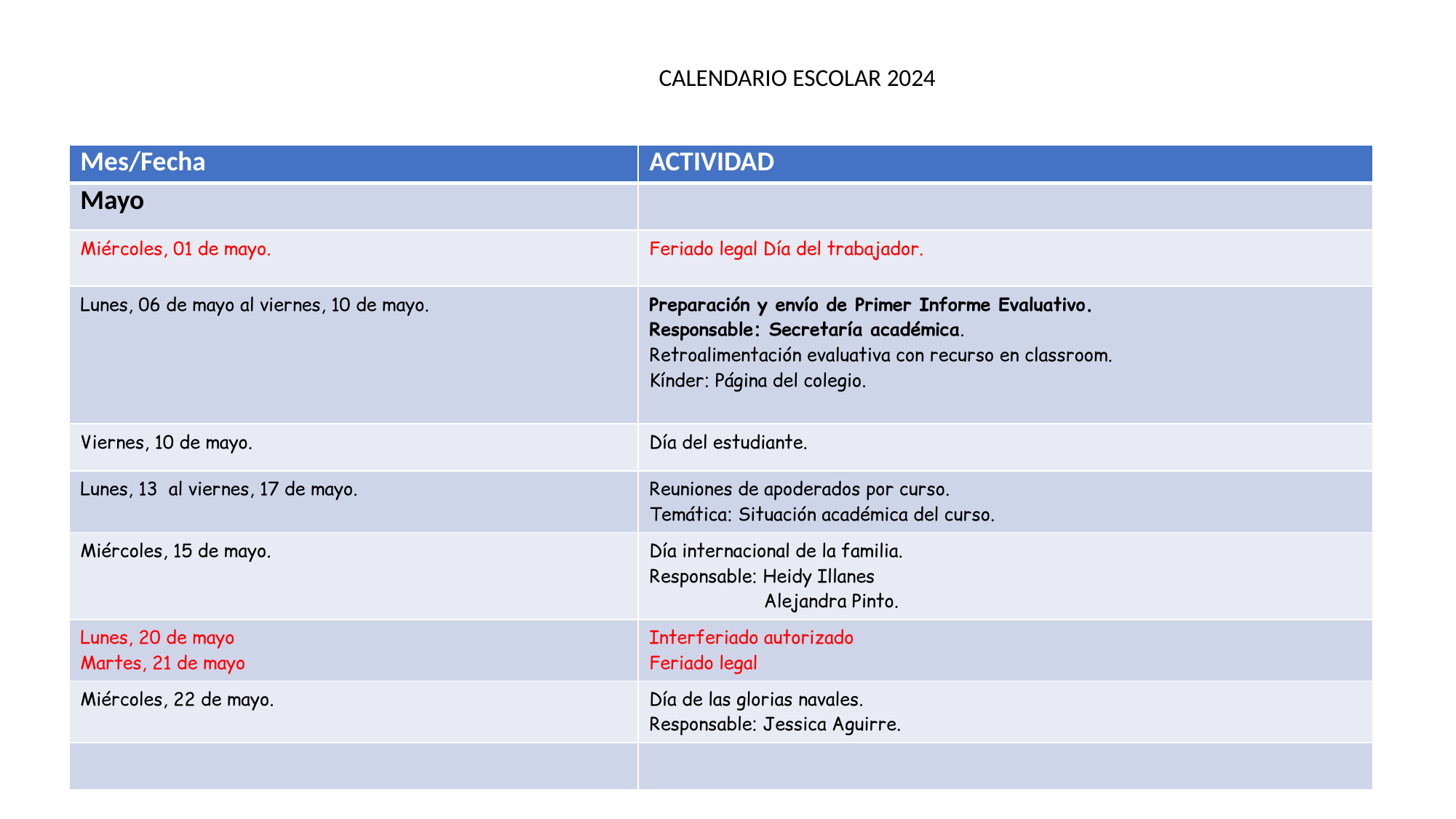

# CALENDARIO ESCOLAR 2024
| Mes/Fecha | ACTIVIDAD |
| --- | --- |
| Mayo |  |
| Miércoles, 01 de mayo. | Feriado legal Día del trabajador. |
| Lunes, 06 de mayo al viernes, 10 de mayo. | Preparación y envío de Primer Informe Evaluativo. Responsable: Secretaría académica. Retroalimentación evaluativa con recurso en classroom. Kínder: Página del colegio. |
| Viernes, 10 de mayo. | Día del estudiante. |
| Lunes, 13 al viernes, 17 de mayo. | Reuniones de apoderados por curso. Temática: Situación académica del curso. |
| Miércoles, 15 de mayo. | Día internacional de la familia. Responsable: Heidy Illanes Alejandra Pinto. |
| Lunes, 20 de mayo Martes, 21 de mayo | Interferiado autorizado Feriado legal |
| Miércoles, 22 de mayo. | Día de las glorias navales. Responsable: Jessica Aguirre. |
|  |  |